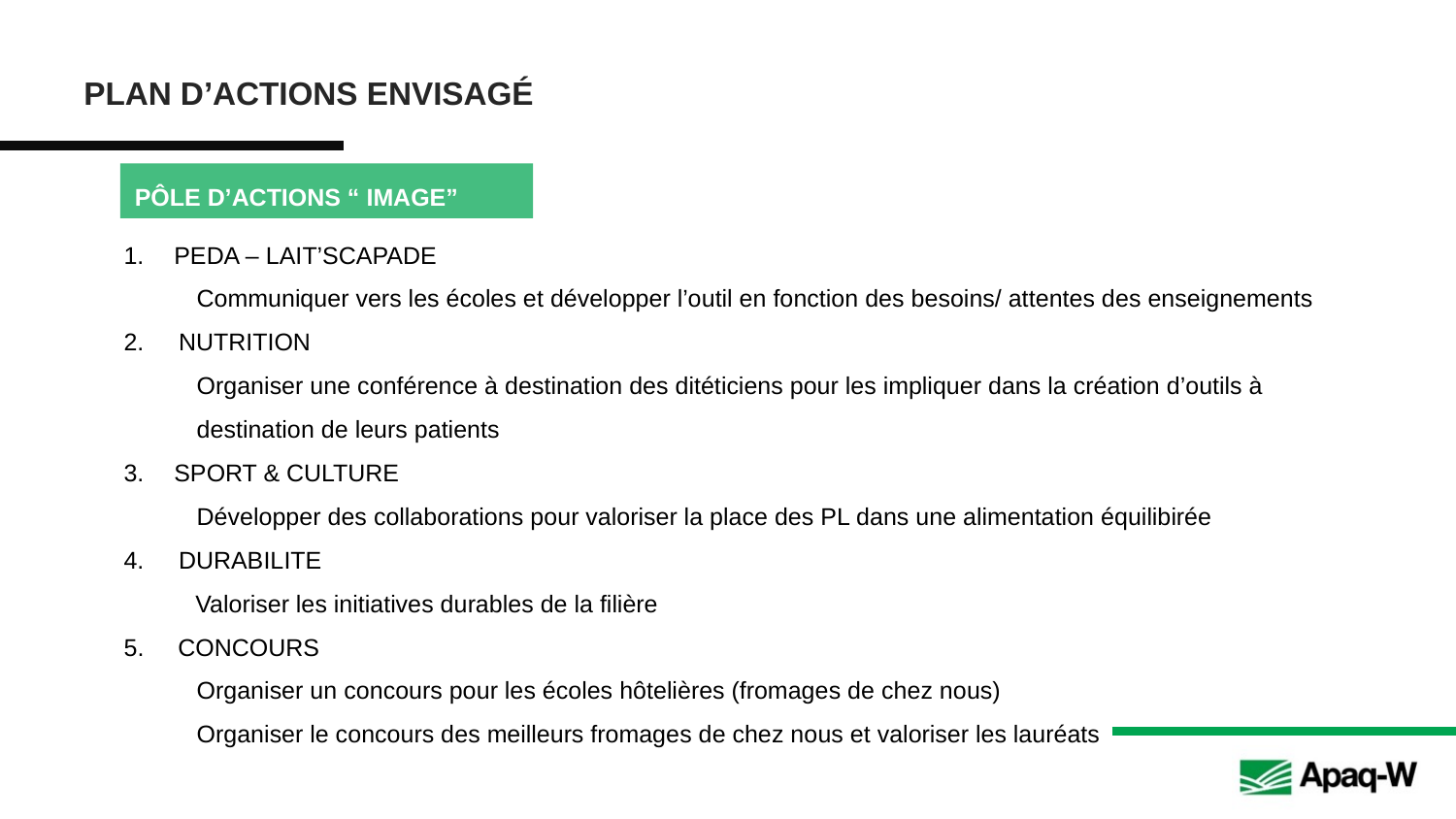

PLAN D’ACTIONS ENVISAGÉ
PÔLE D’ACTIONS “ IMAGE”
  PEDA – LAIT’SCAPADE
Communiquer vers les écoles et développer l’outil en fonction des besoins/ attentes des enseignements
NUTRITION
Organiser une conférence à destination des ditéticiens pour les impliquer dans la création d’outils à destination de leurs patients
  SPORT & CULTURE
Développer des collaborations pour valoriser la place des PL dans une alimentation équilibirée
DURABILITE
Valoriser les initiatives durables de la filière
5.     CONCOURS
Organiser un concours pour les écoles hôtelières (fromages de chez nous)
Organiser le concours des meilleurs fromages de chez nous et valoriser les lauréats